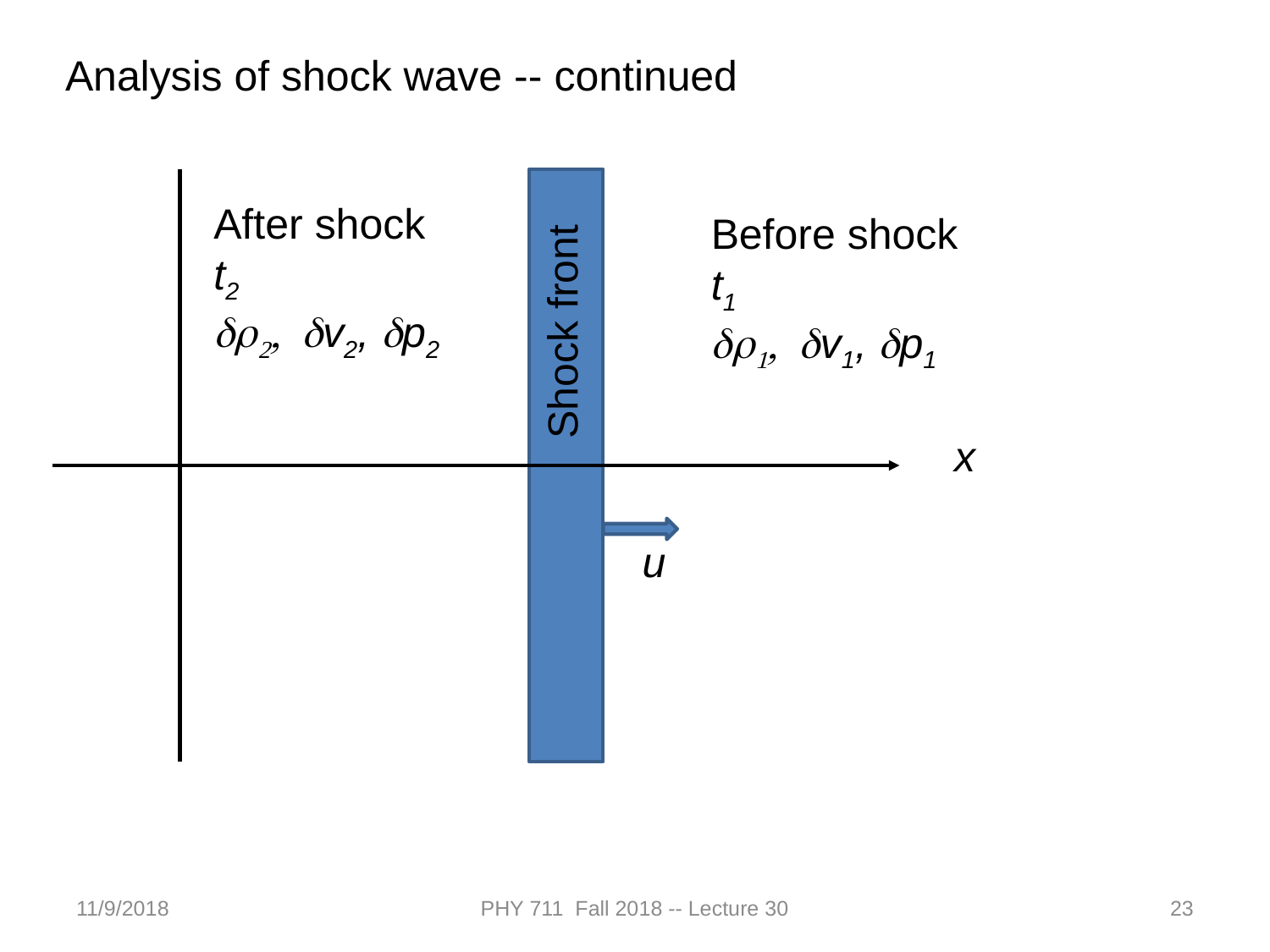

Analysis of shock wave -- continued

After shock
t2
δρ2, δv2, δp2
Before shock
t1
δρ1, δv1, δp1

Shock front
x

u
11/9/2018
PHY 711  Fall 2018 -- Lecture 30
23